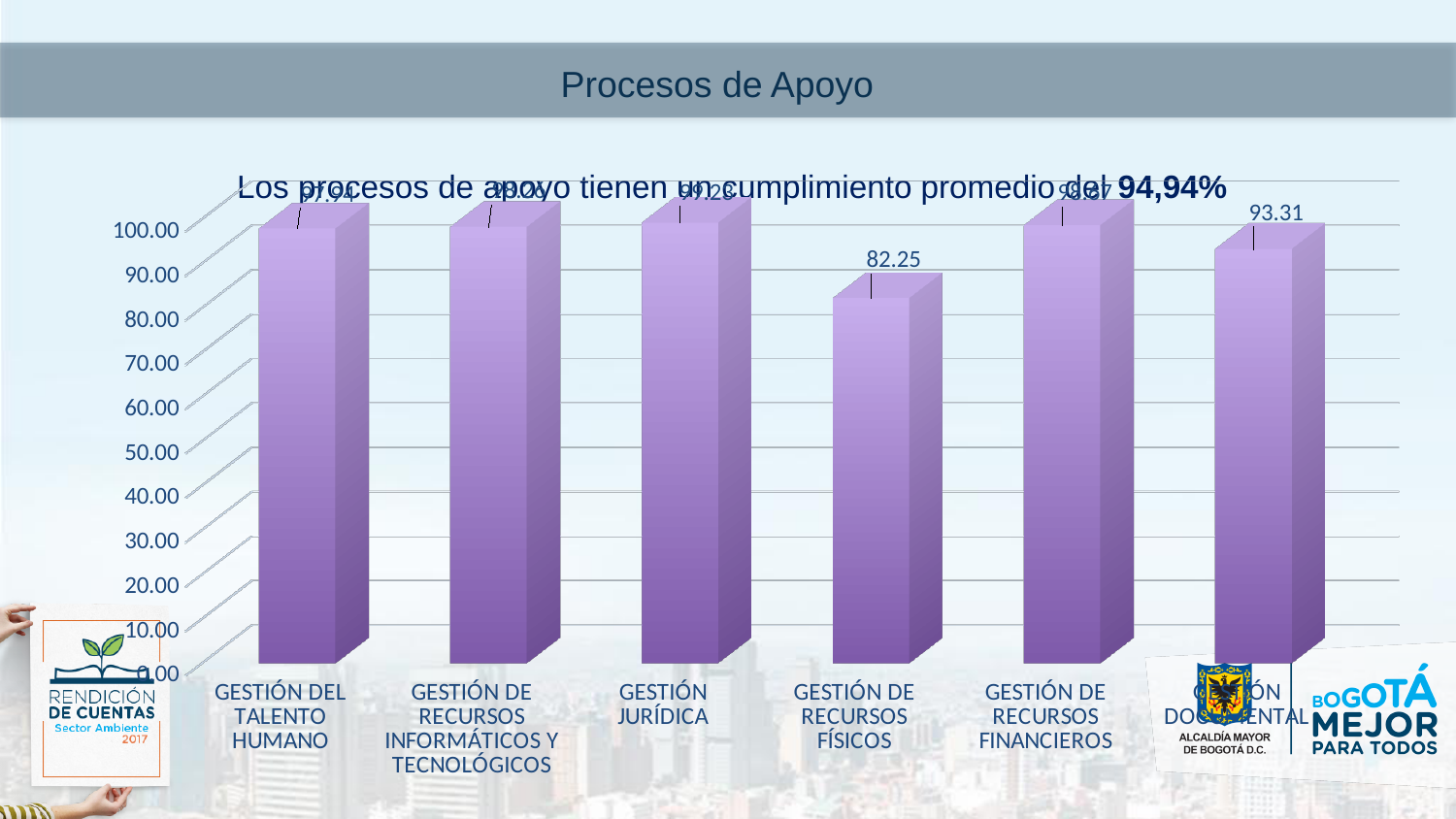

Procesos de Apoyo

Los procesos de apoyo tienen un cumplimiento promedio del 94,94%

[unsupported chart]